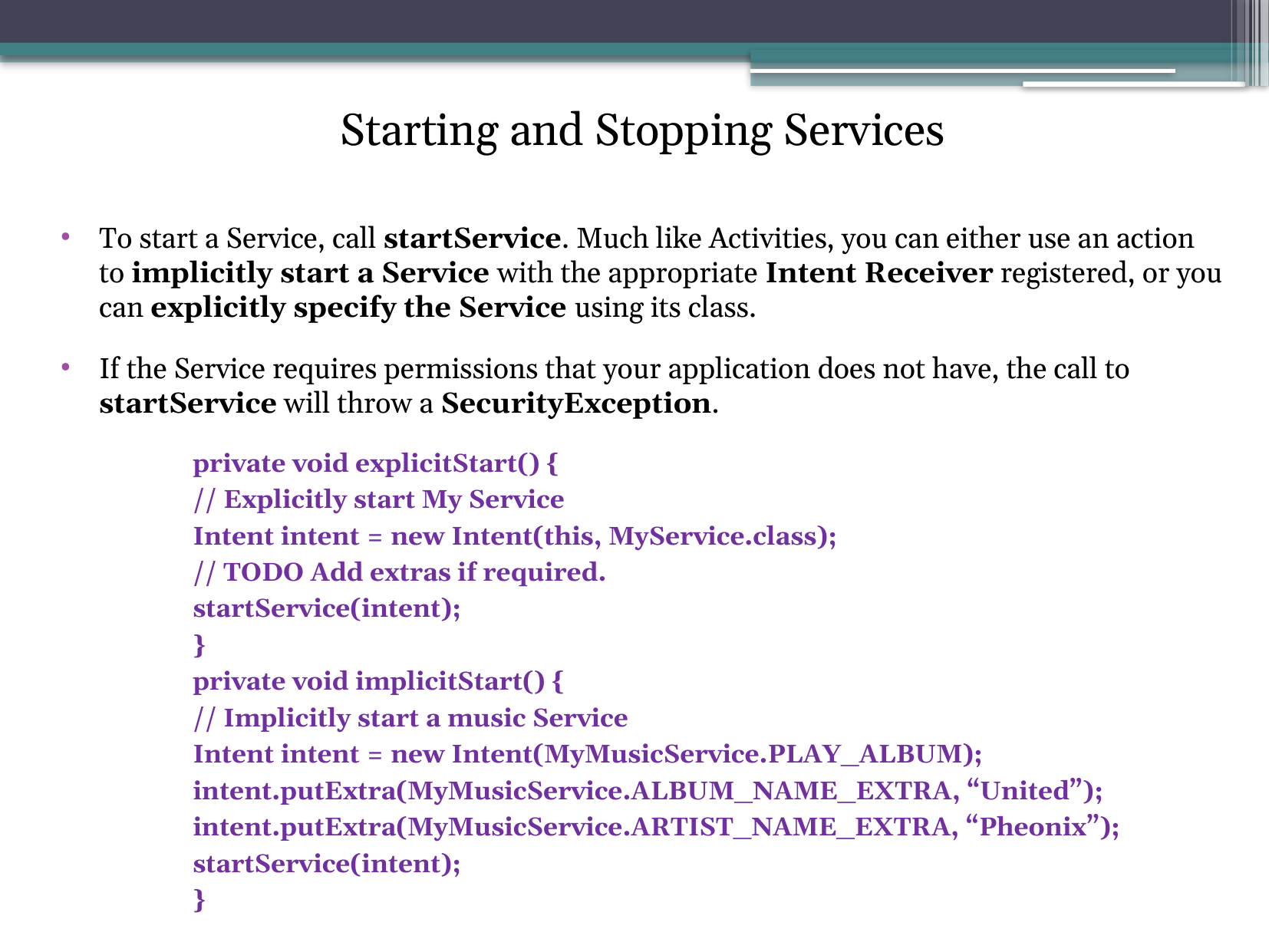

Starting and Stopping Services

To start a Service, call startService. Much like Activities, you can either use an action to implicitly start a Service with the appropriate Intent Receiver registered, or you can explicitly specify the Service using its class.
If the Service requires permissions that your application does not have, the call to startService will throw a SecurityException.
private void explicitStart() {
// Explicitly start My Service
Intent intent = new Intent(this, MyService.class);
// TODO Add extras if required.
startService(intent);
}
private void implicitStart() {
// Implicitly start a music Service
Intent intent = new Intent(MyMusicService.PLAY_ALBUM);
intent.putExtra(MyMusicService.ALBUM_NAME_EXTRA, “United”);
intent.putExtra(MyMusicService.ARTIST_NAME_EXTRA, “Pheonix”);
startService(intent);
}